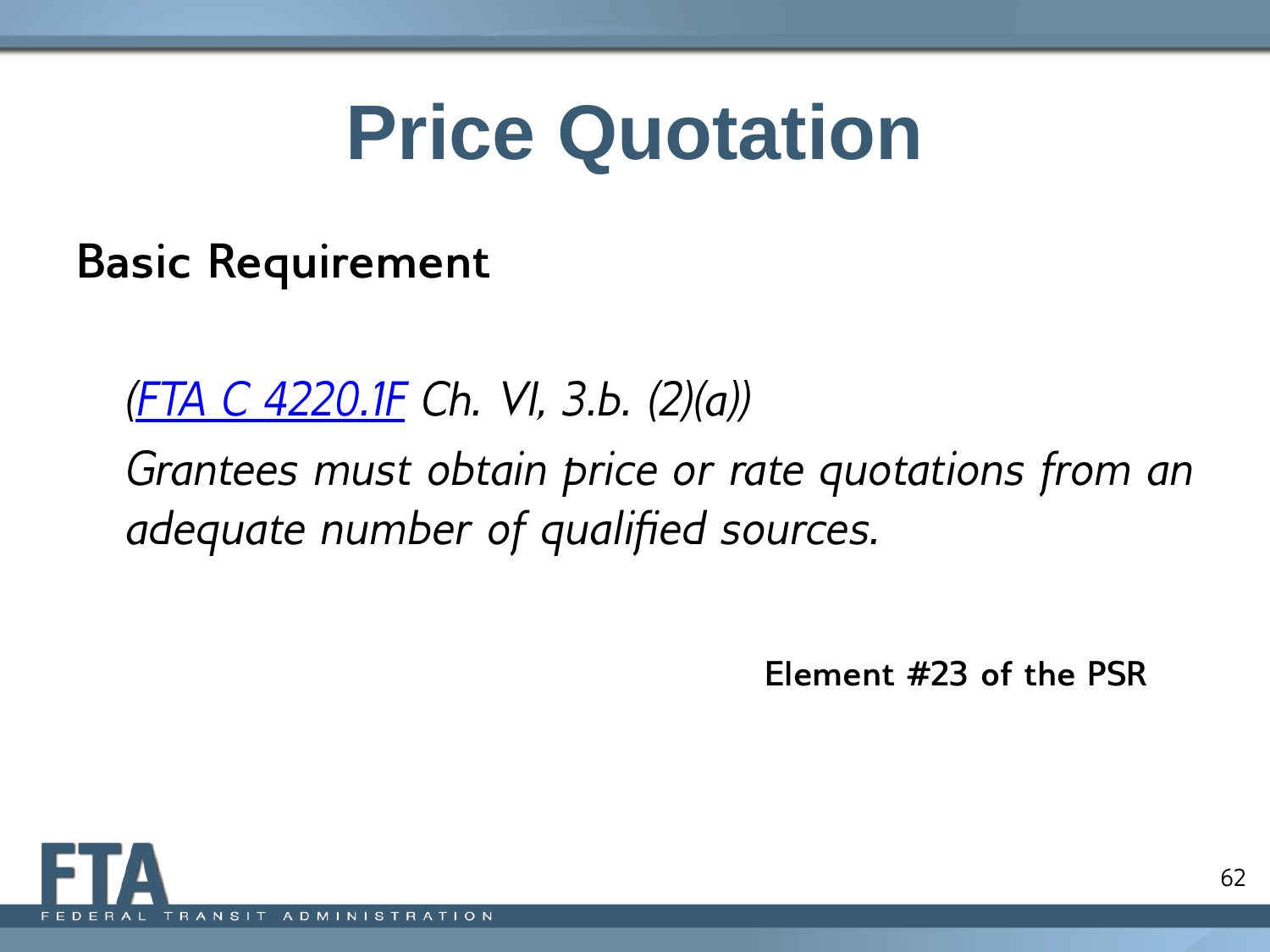

# Price Quotation
Basic Requirement

	(FTA C 4220.1F Ch. VI, 3.b. (2)(a))
	Grantees must obtain price or rate quotations from an adequate number of qualified sources.

Element #23 of the PSR